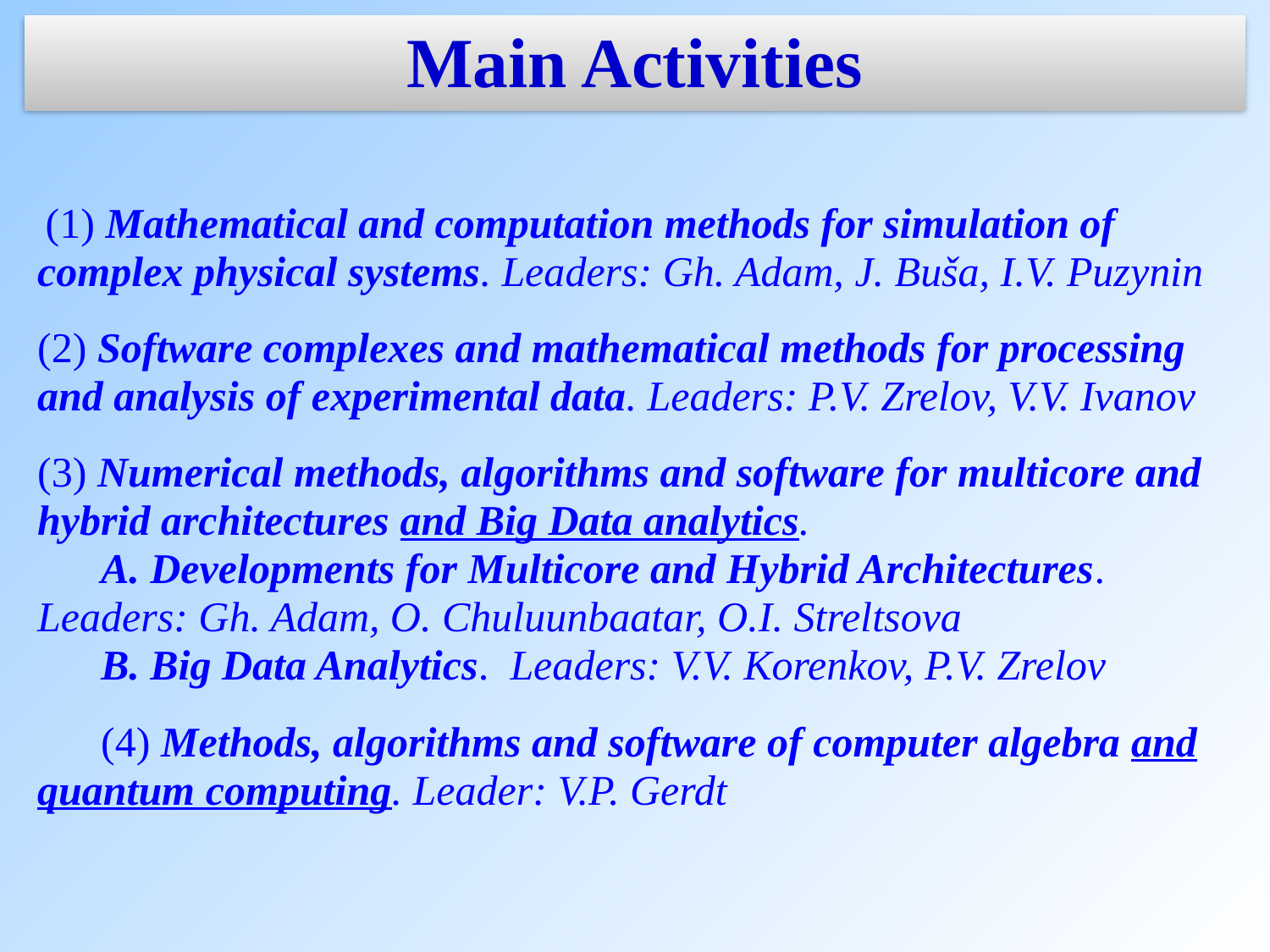

Main Activities
 (1) Mathematical and computation methods for simulation of complex physical systems. Leaders: Gh. Adam, J. Buša, I.V. Puzynin
(2) Software complexes and mathematical methods for processing and analysis of experimental data. Leaders: P.V. Zrelov, V.V. Ivanov
(3) Numerical methods, algorithms and software for multicore and hybrid architectures and Big Data analytics.
A. Developments for Multicore and Hybrid Architectures. Leaders: Gh. Adam, O. Chuluunbaatar, O.I. Streltsova
B. Big Data Analytics.  Leaders: V.V. Korenkov, P.V. Zrelov
(4) Methods, algorithms and software of computer algebra and quantum computing. Leader: V.P. Gerdt